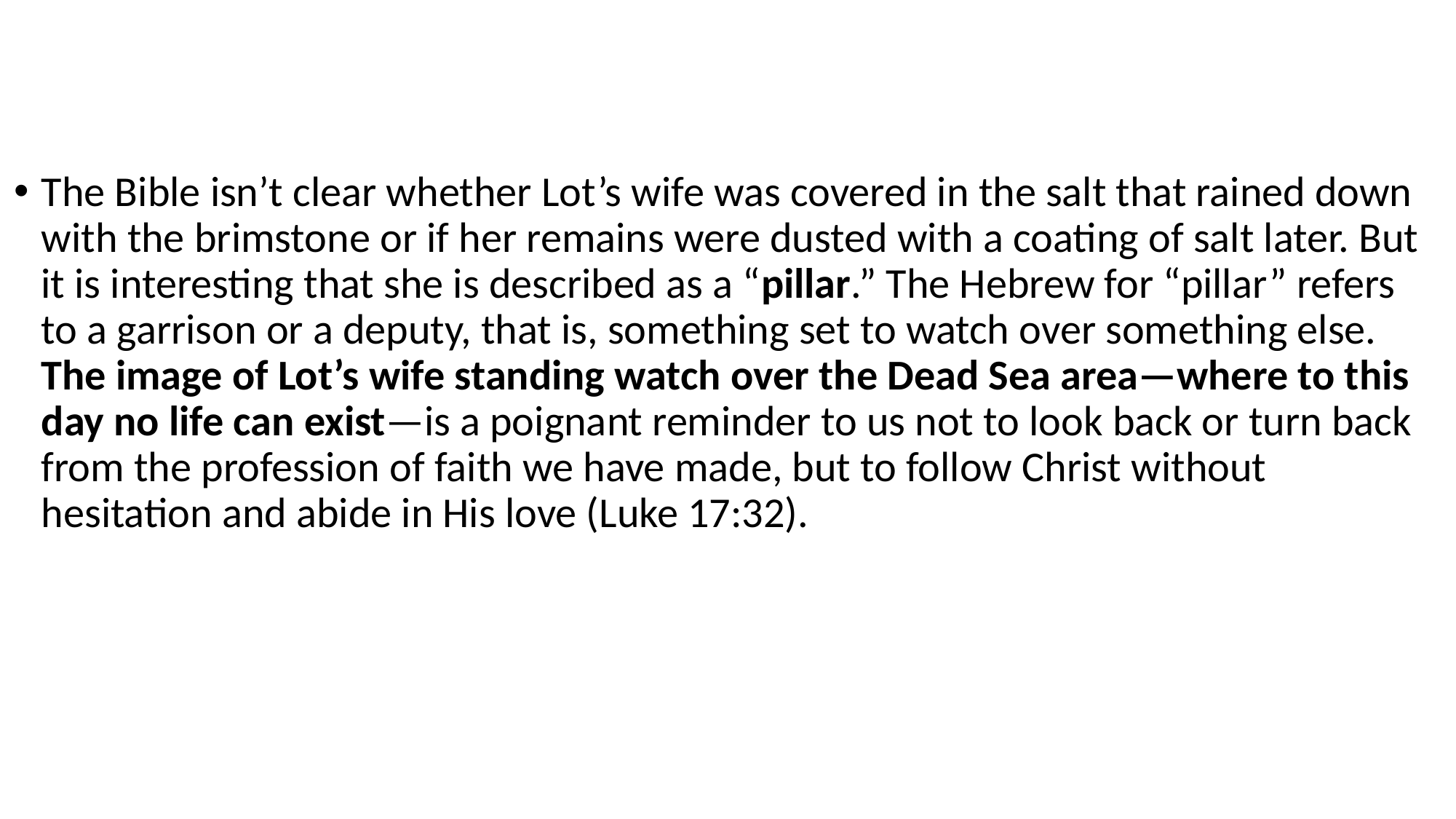

#
The Bible isn’t clear whether Lot’s wife was covered in the salt that rained down with the brimstone or if her remains were dusted with a coating of salt later. But it is interesting that she is described as a “pillar.” The Hebrew for “pillar” refers to a garrison or a deputy, that is, something set to watch over something else. The image of Lot’s wife standing watch over the Dead Sea area—where to this day no life can exist—is a poignant reminder to us not to look back or turn back from the profession of faith we have made, but to follow Christ without hesitation and abide in His love (Luke 17:32).